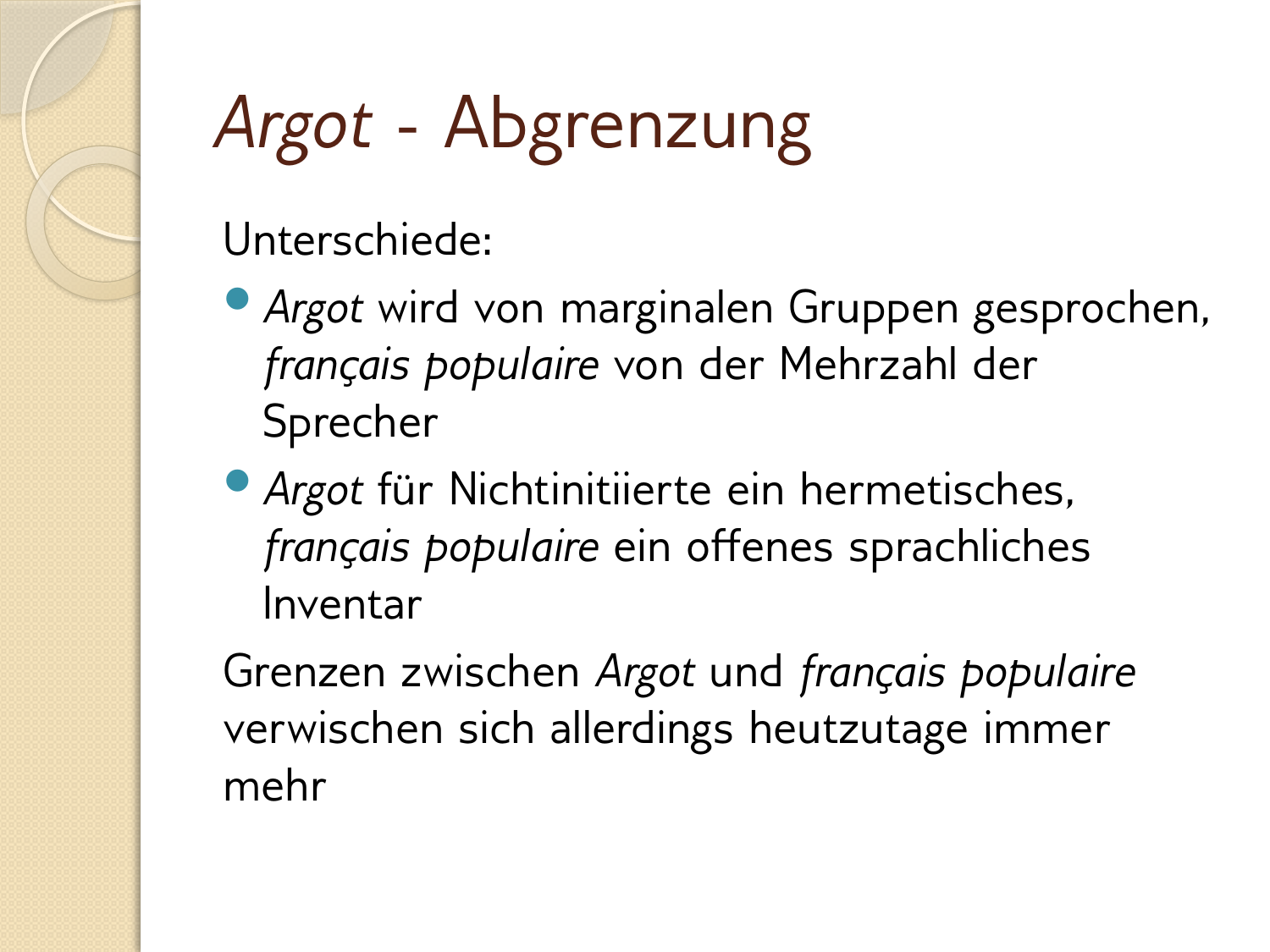

# Argot - Abgrenzung
Unterschiede:
Argot wird von marginalen Gruppen gesprochen, français populaire von der Mehrzahl der Sprecher
Argot für Nichtinitiierte ein hermetisches, français populaire ein offenes sprachliches Inventar
Grenzen zwischen Argot und français populaire verwischen sich allerdings heutzutage immer mehr